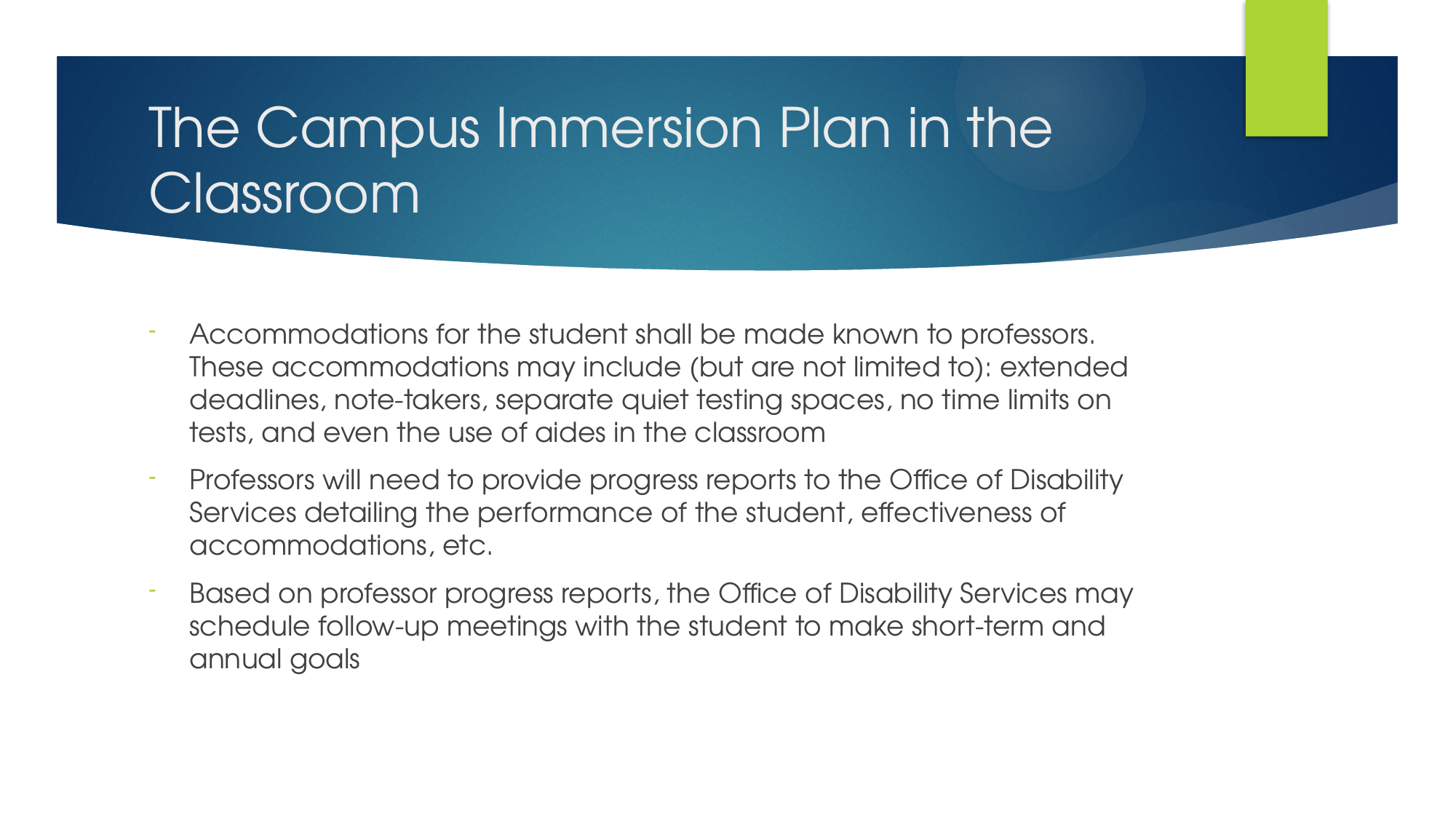

# The Campus Immersion Plan in the Classroom
Accommodations for the student shall be made known to professors. These accommodations may include (but are not limited to): extended deadlines, note-takers, separate quiet testing spaces, no time limits on tests, and even the use of aides in the classroom
Professors will need to provide progress reports to the Office of Disability Services detailing the performance of the student, effectiveness of accommodations, etc.
Based on professor progress reports, the Office of Disability Services may schedule follow-up meetings with the student to make short-term and annual goals